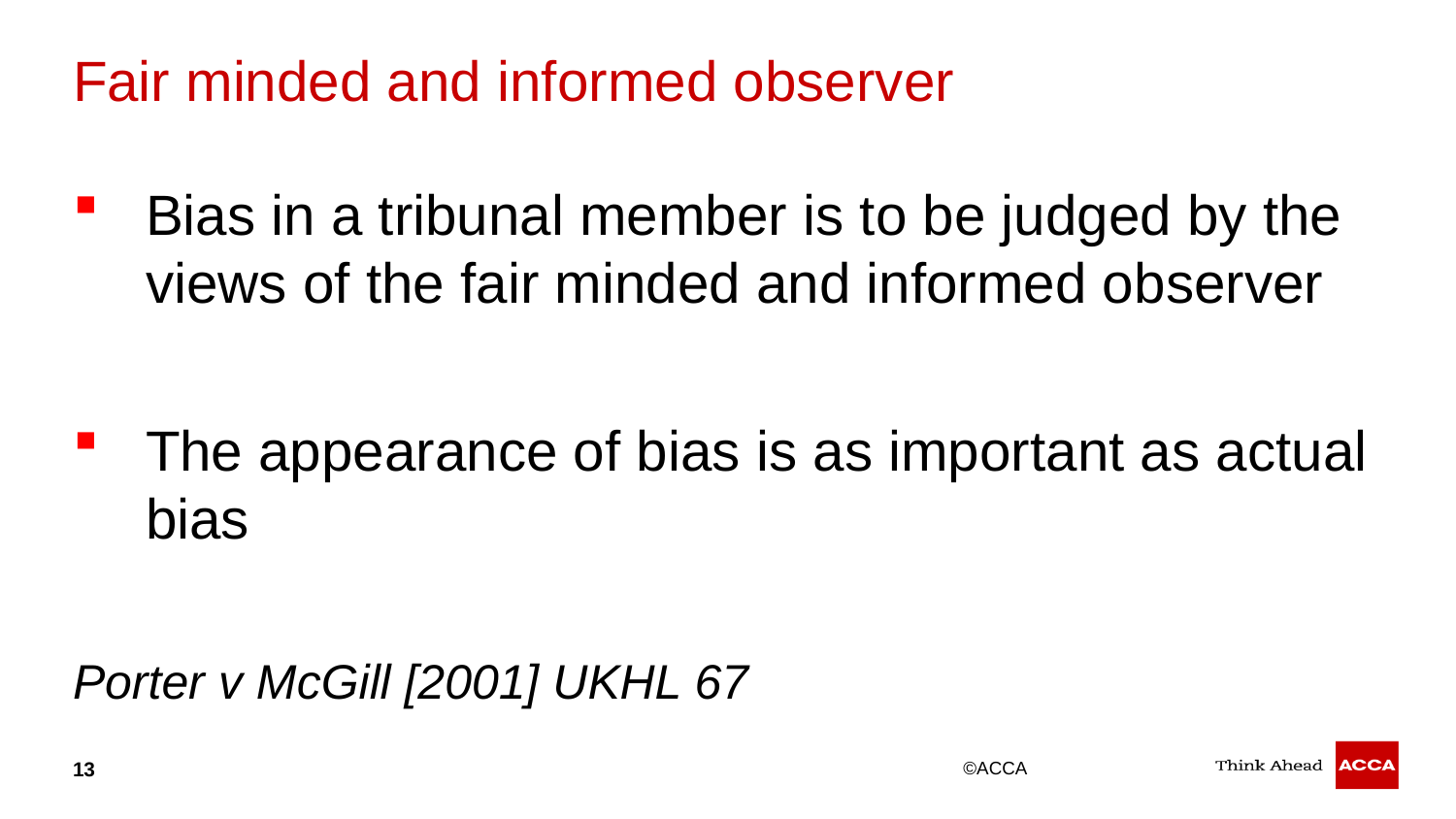

# Fair minded and informed observer
Bias in a tribunal member is to be judged by the views of the fair minded and informed observer

The appearance of bias is as important as actual bias

Porter v McGill [2001] UKHL 67
13